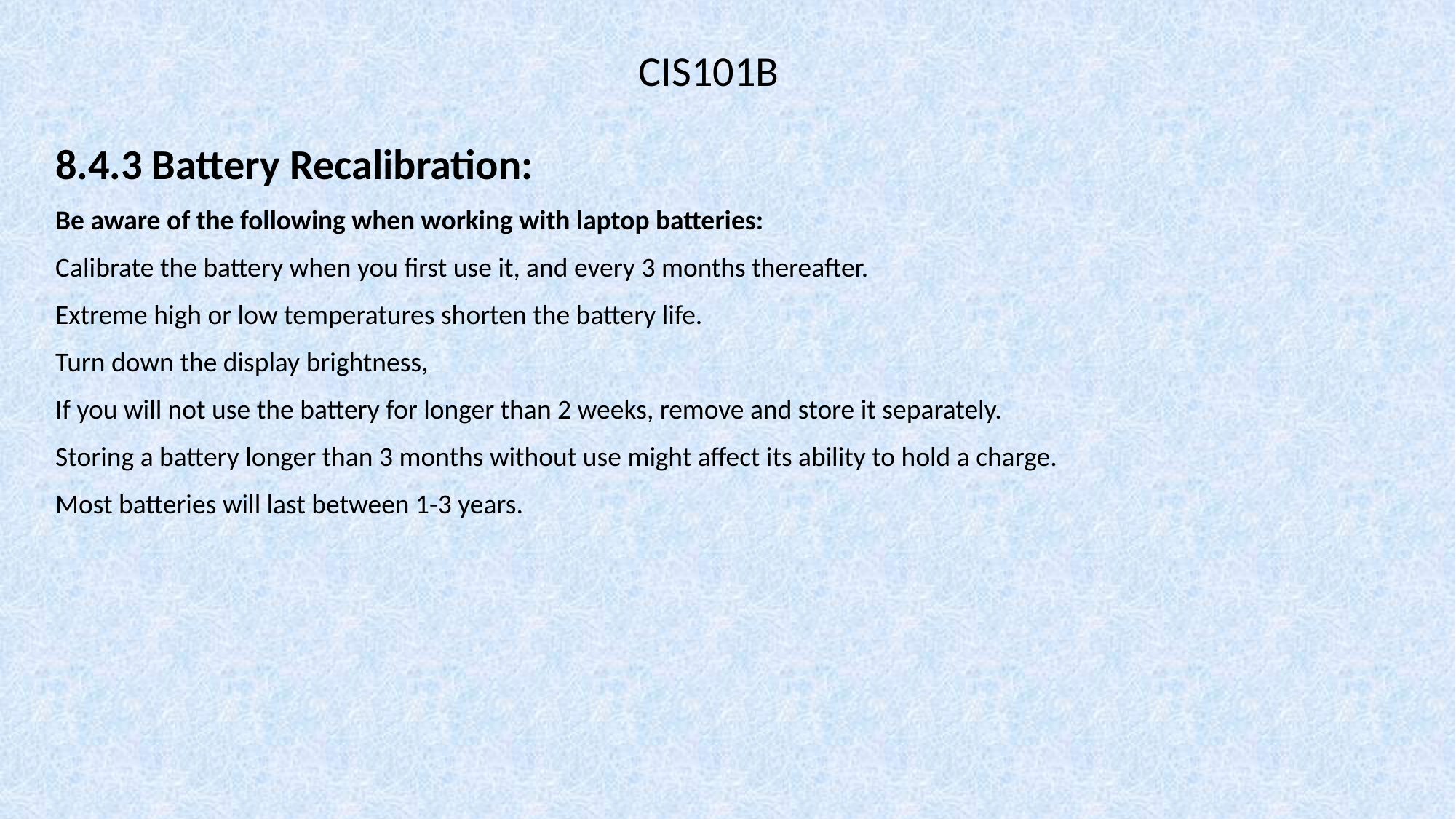

CIS101B
8.4.3 Battery Recalibration:

Be aware of the following when working with laptop batteries:

Calibrate the battery when you first use it, and every 3 months thereafter.

Extreme high or low temperatures shorten the battery life.

Turn down the display brightness,

If you will not use the battery for longer than 2 weeks, remove and store it separately.

Storing a battery longer than 3 months without use might affect its ability to hold a charge.

Most batteries will last between 1-3 years.